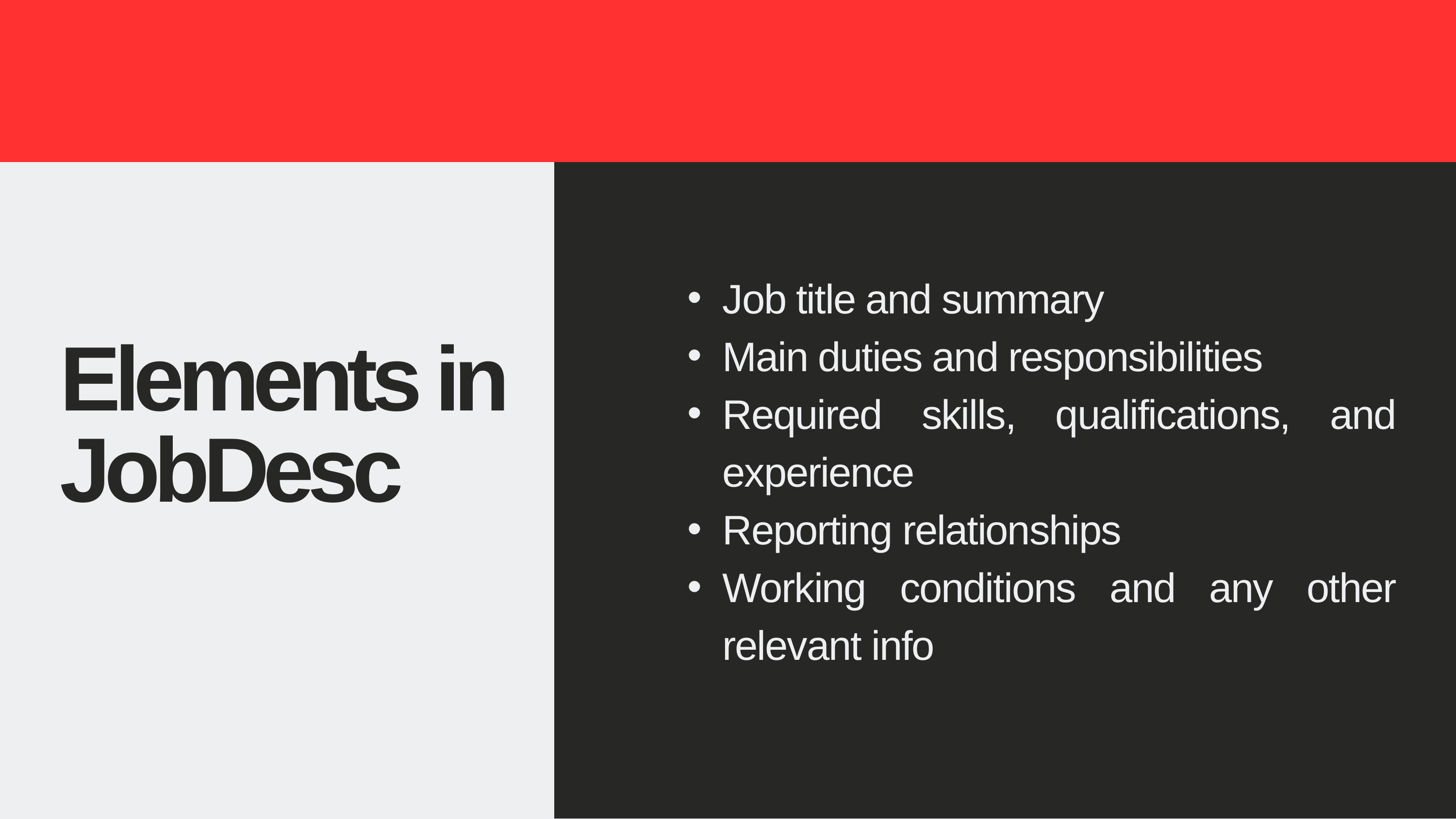

Job title and summary
Main duties and responsibilities
Required skills, qualifications, and experience
Reporting relationships
Working conditions and any other relevant info

Elements in JobDesc